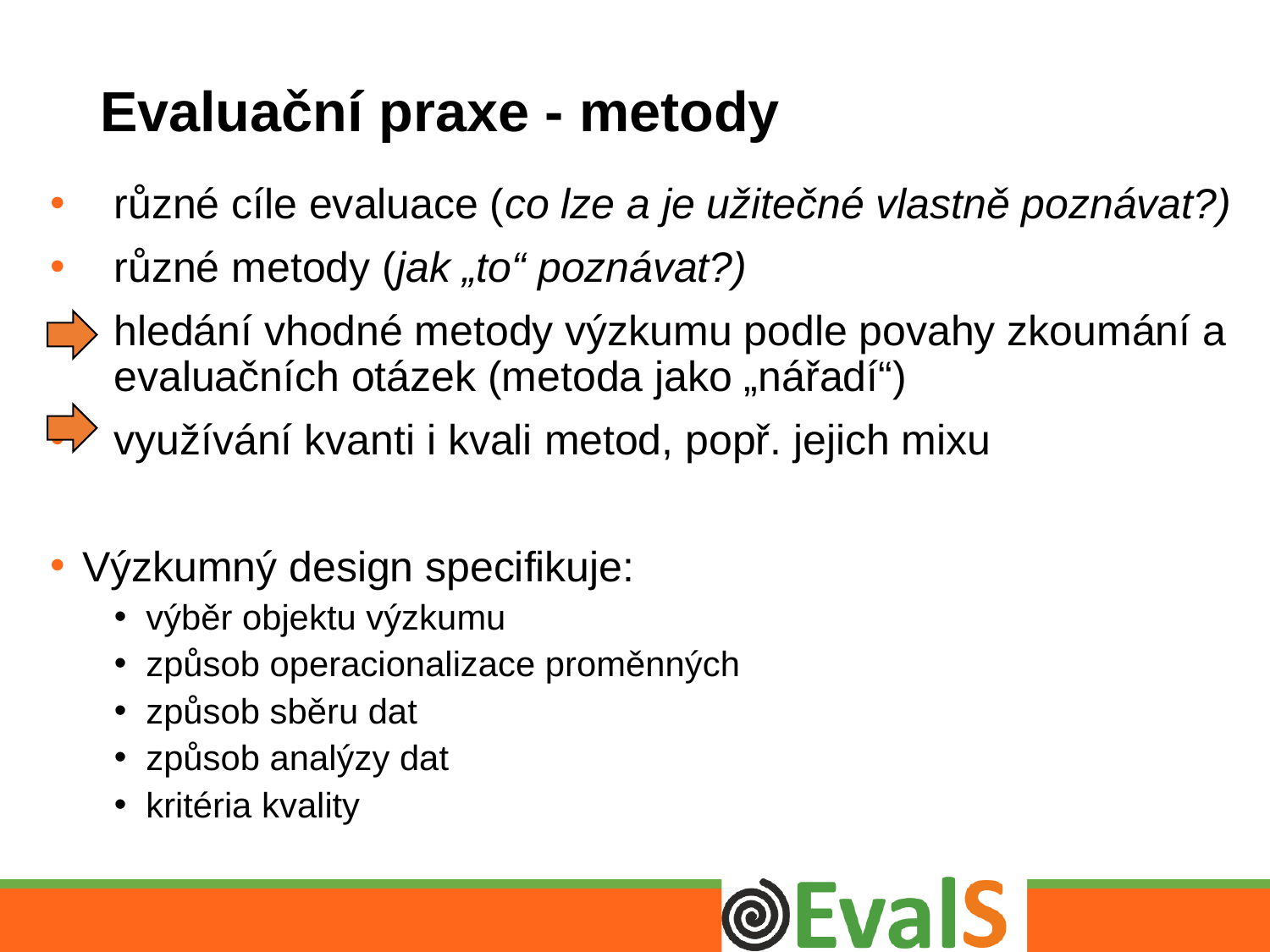

# Evaluační praxe - metody
různé cíle evaluace (co lze a je užitečné vlastně poznávat?)
různé metody (jak „to“ poznávat?)
hledání vhodné metody výzkumu podle povahy zkoumání a evaluačních otázek (metoda jako „nářadí“)
využívání kvanti i kvali metod, popř. jejich mixu

Výzkumný design specifikuje:
výběr objektu výzkumu
způsob operacionalizace proměnných
způsob sběru dat
způsob analýzy dat
kritéria kvality